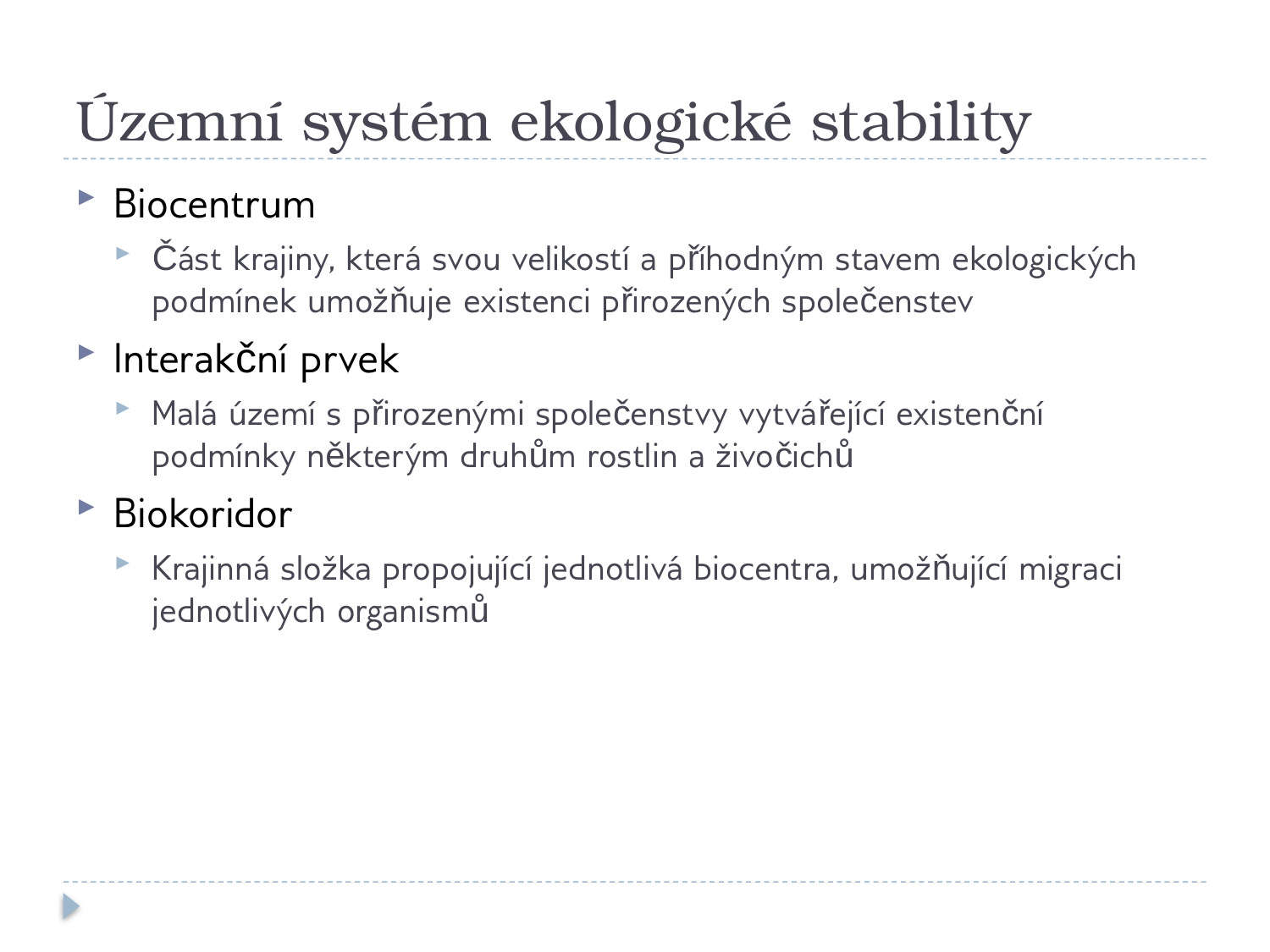

# Územní systém ekologické stability
Biocentrum
Část krajiny, která svou velikostí a příhodným stavem ekologických podmínek umožňuje existenci přirozených společenstev
Interakční prvek
Malá území s přirozenými společenstvy vytvářející existenční podmínky některým druhům rostlin a živočichů
Biokoridor
Krajinná složka propojující jednotlivá biocentra, umožňující migraci jednotlivých organismů